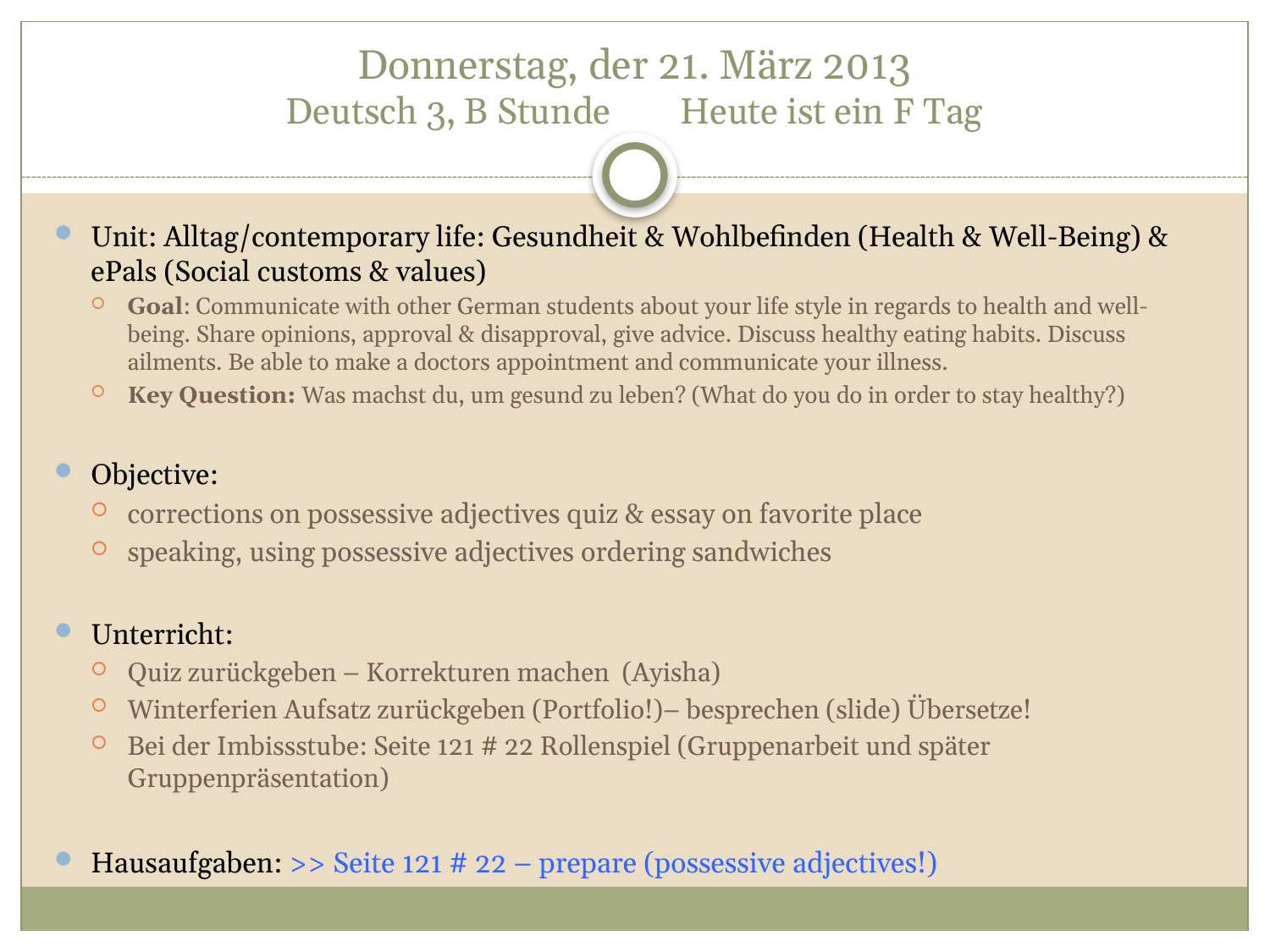

# Donnerstag, der 21. März 2013 Deutsch 3, B Stunde        Heute ist ein F Tag
Unit: Alltag/contemporary life: Gesundheit & Wohlbefinden (Health & Well-Being) & ePals (Social customs & values)
Goal: Communicate with other German students about your life style in regards to health and well-being. Share opinions, approval & disapproval, give advice. Discuss healthy eating habits. Discuss ailments. Be able to make a doctors appointment and communicate your illness.
Key Question: Was machst du, um gesund zu leben? (What do you do in order to stay healthy?)

Objective:
corrections on possessive adjectives quiz & essay on favorite place
speaking, using possessive adjectives ordering sandwiches

Unterricht:
Quiz zurückgeben – Korrekturen machen  (Ayisha)
Winterferien Aufsatz zurückgeben (Portfolio!)– besprechen (slide) Übersetze!
Bei der Imbissstube: Seite 121 # 22 Rollenspiel (Gruppenarbeit und später Gruppenpräsentation)

Hausaufgaben: >> Seite 121 # 22 – prepare (possessive adjectives!)